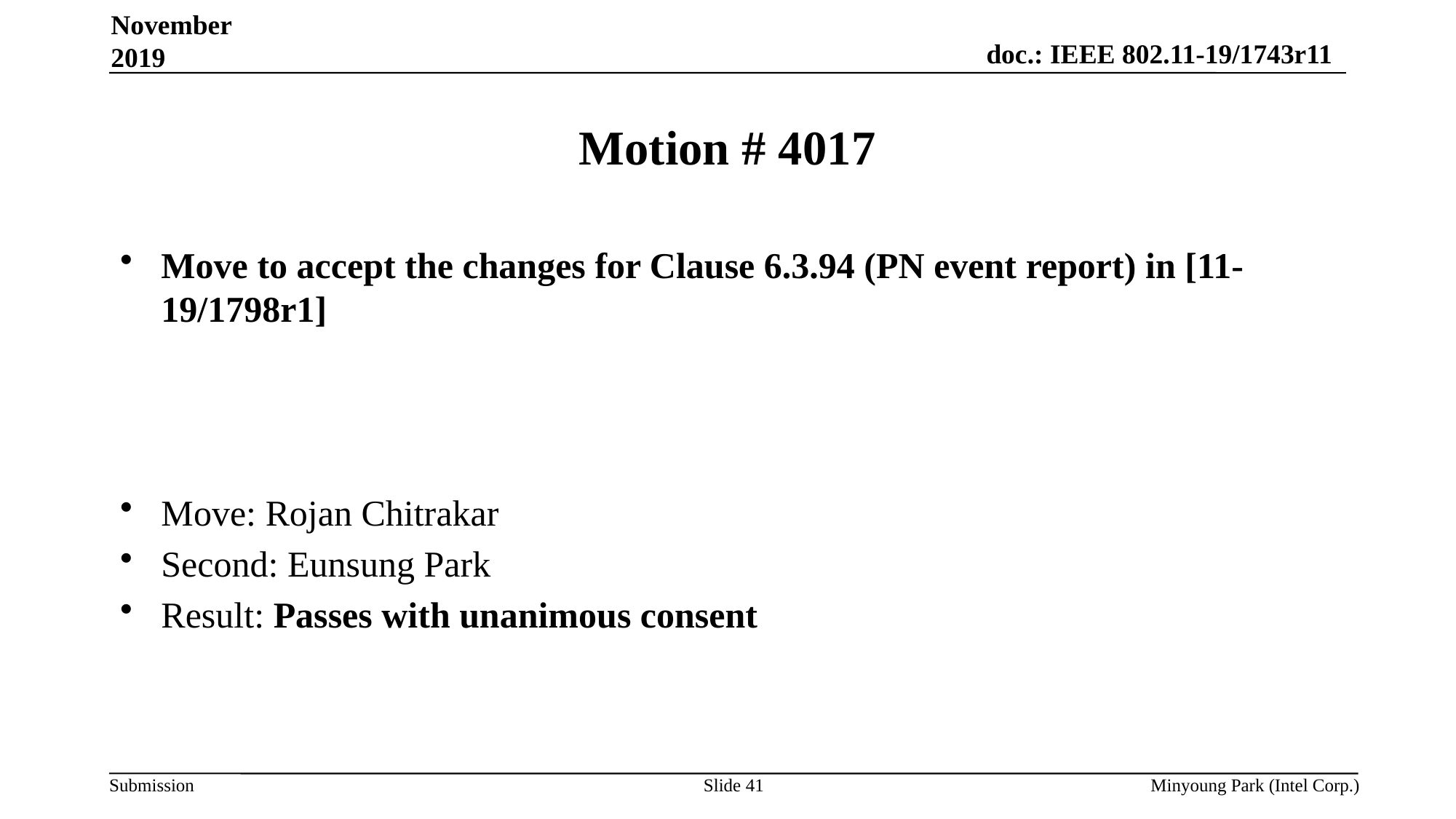

November 2019
# Motion # 4017
Move to accept the changes for Clause 6.3.94 (PN event report) in [11-19/1798r1]

Move: Rojan Chitrakar
Second: Eunsung Park
Result: Passes with unanimous consent

Slide 41
Minyoung Park (Intel Corp.)